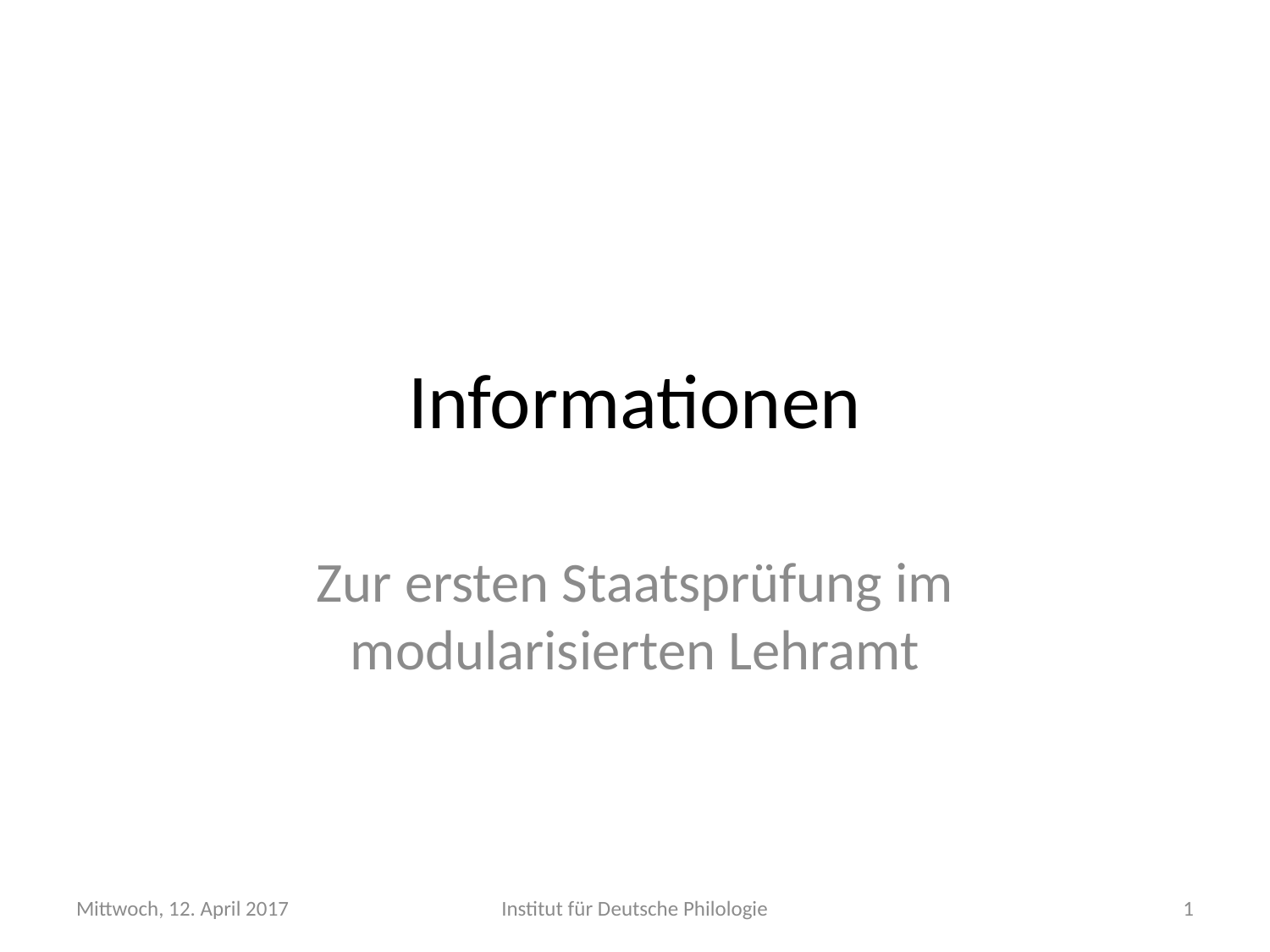

# Informationen
Zur ersten Staatsprüfung im modularisierten Lehramt
Mittwoch, 12. April 2017
Institut für Deutsche Philologie
1